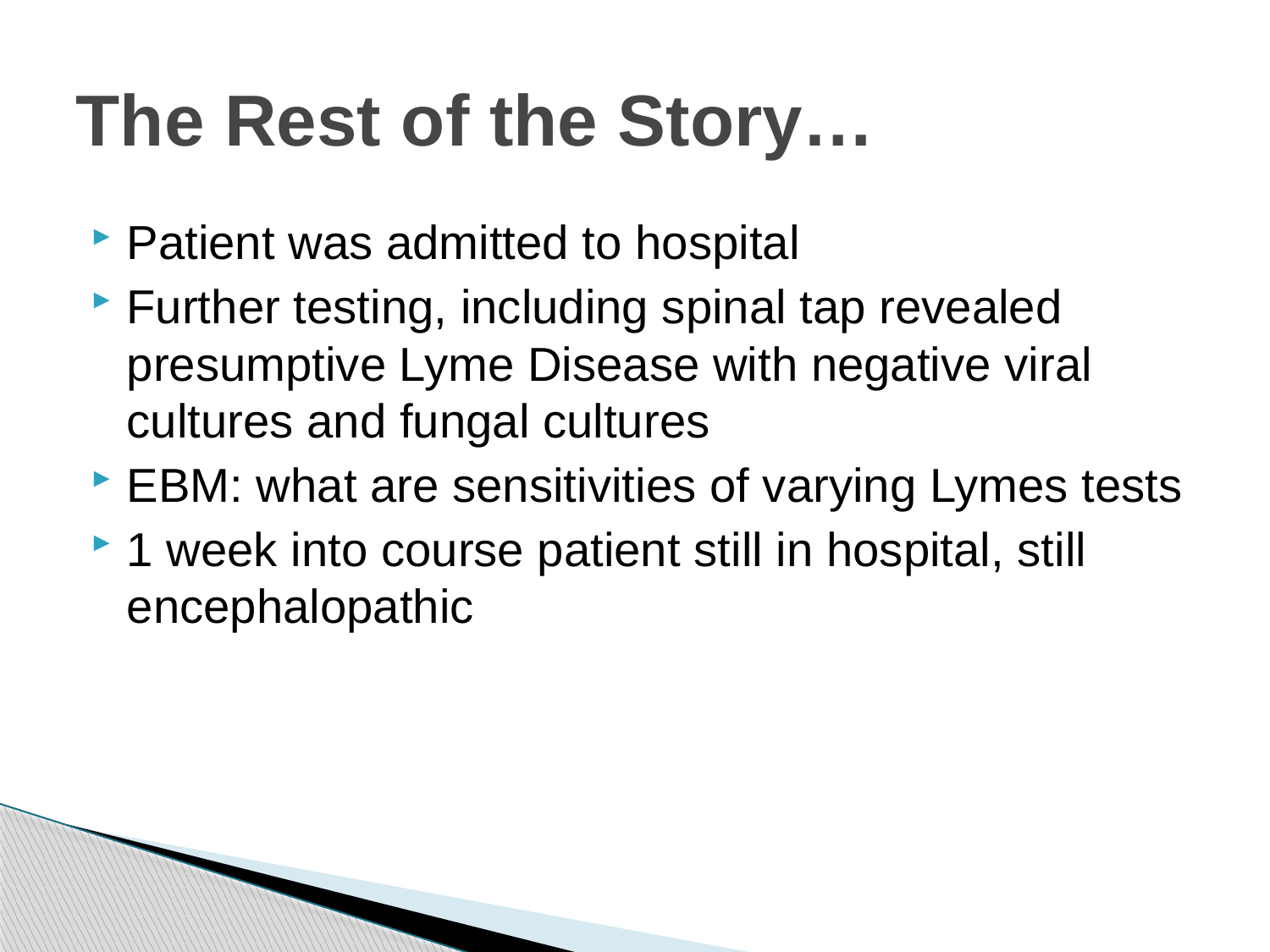

# The Rest of the Story…
Patient was admitted to hospital
Further testing, including spinal tap revealed presumptive Lyme Disease with negative viral cultures and fungal cultures
EBM: what are sensitivities of varying Lymes tests
1 week into course patient still in hospital, still encephalopathic